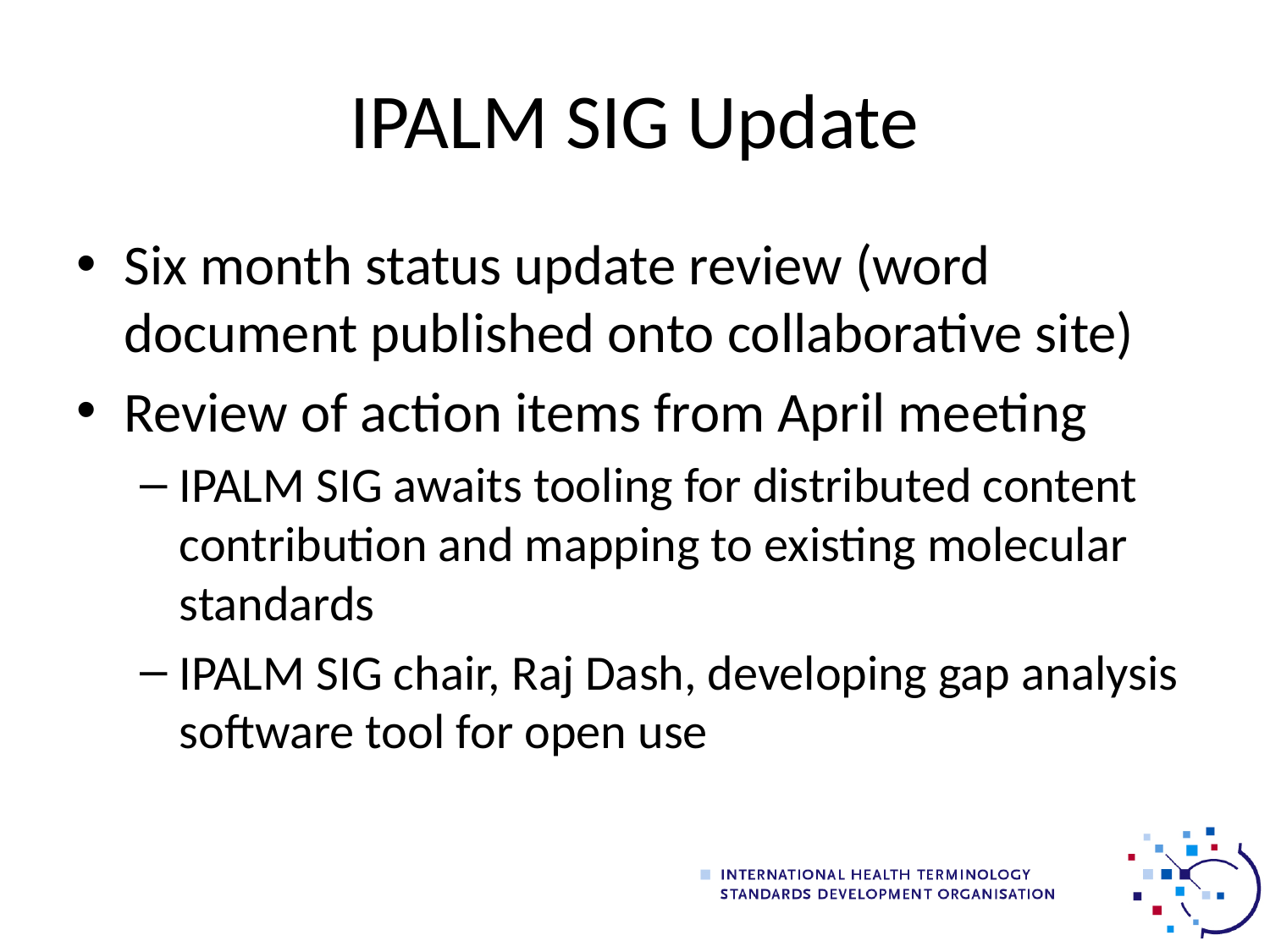

# IPALM SIG Update
Six month status update review (word document published onto collaborative site)
Review of action items from April meeting
IPALM SIG awaits tooling for distributed content contribution and mapping to existing molecular standards
IPALM SIG chair, Raj Dash, developing gap analysis software tool for open use